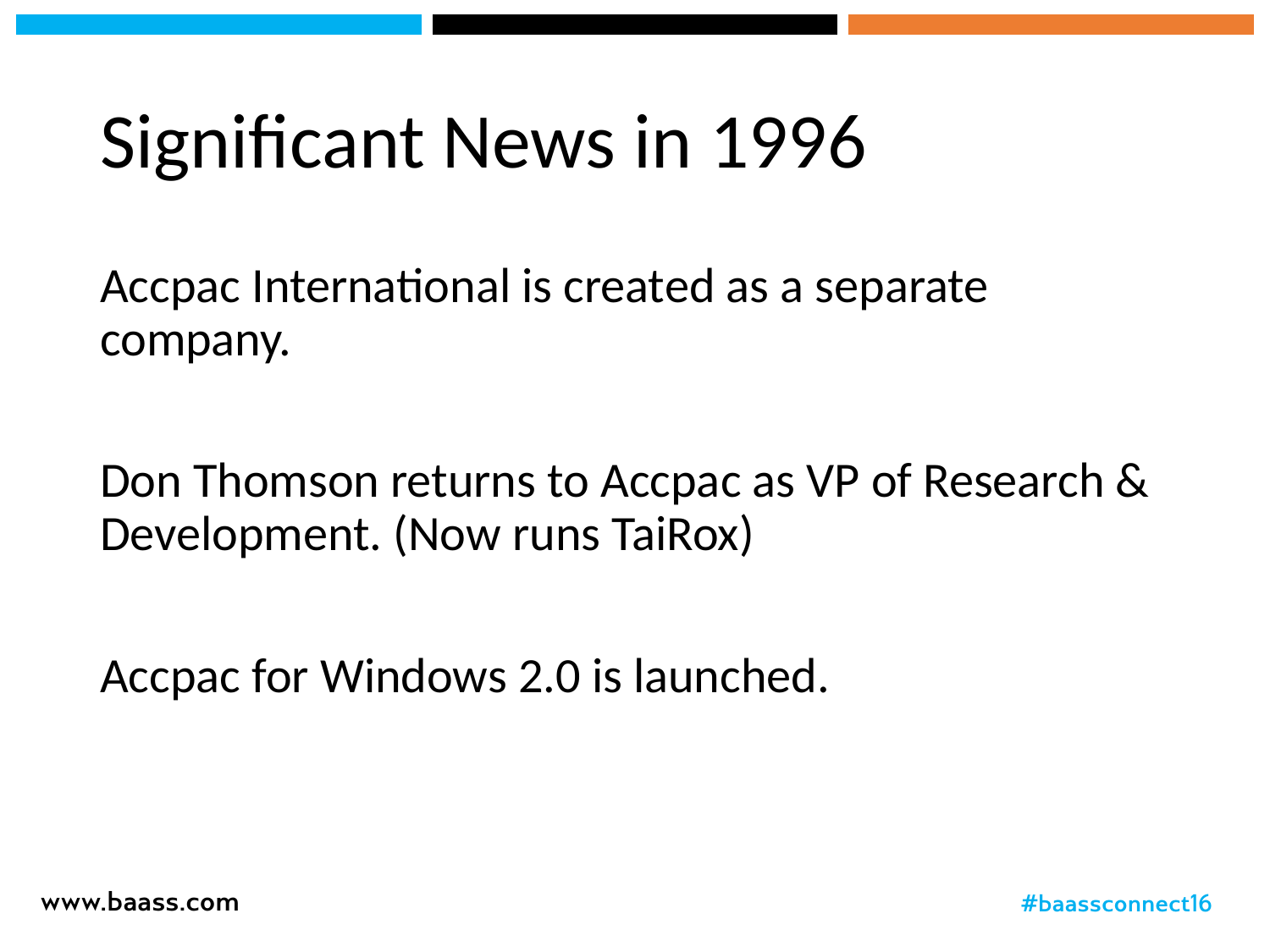

# Significant News in 1996
Accpac International is created as a separate company.

Don Thomson returns to Accpac as VP of Research & Development. (Now runs TaiRox)

Accpac for Windows 2.0 is launched.